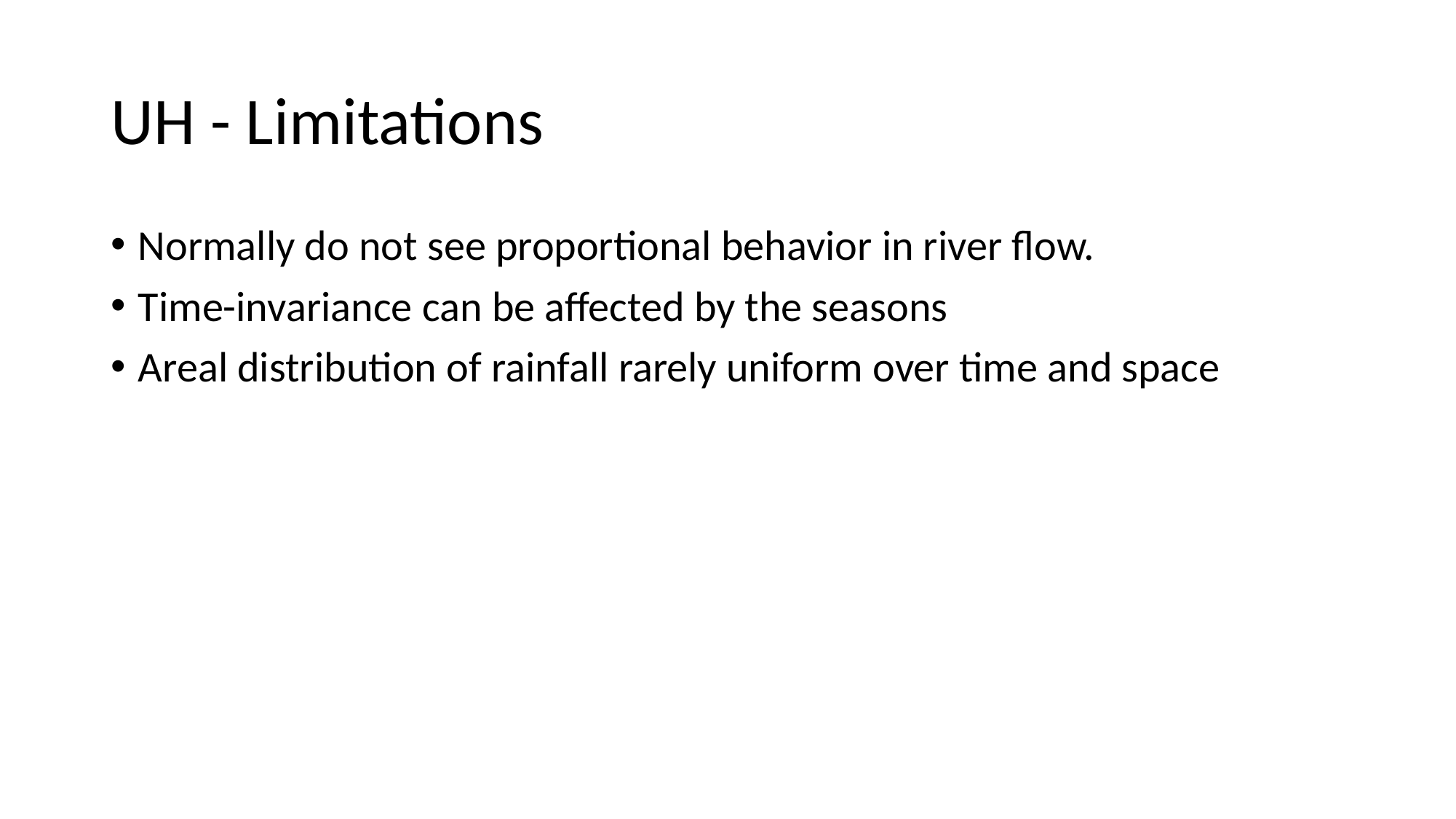

# UH - Limitations
Normally do not see proportional behavior in river flow.
Time-invariance can be affected by the seasons
Areal distribution of rainfall rarely uniform over time and space